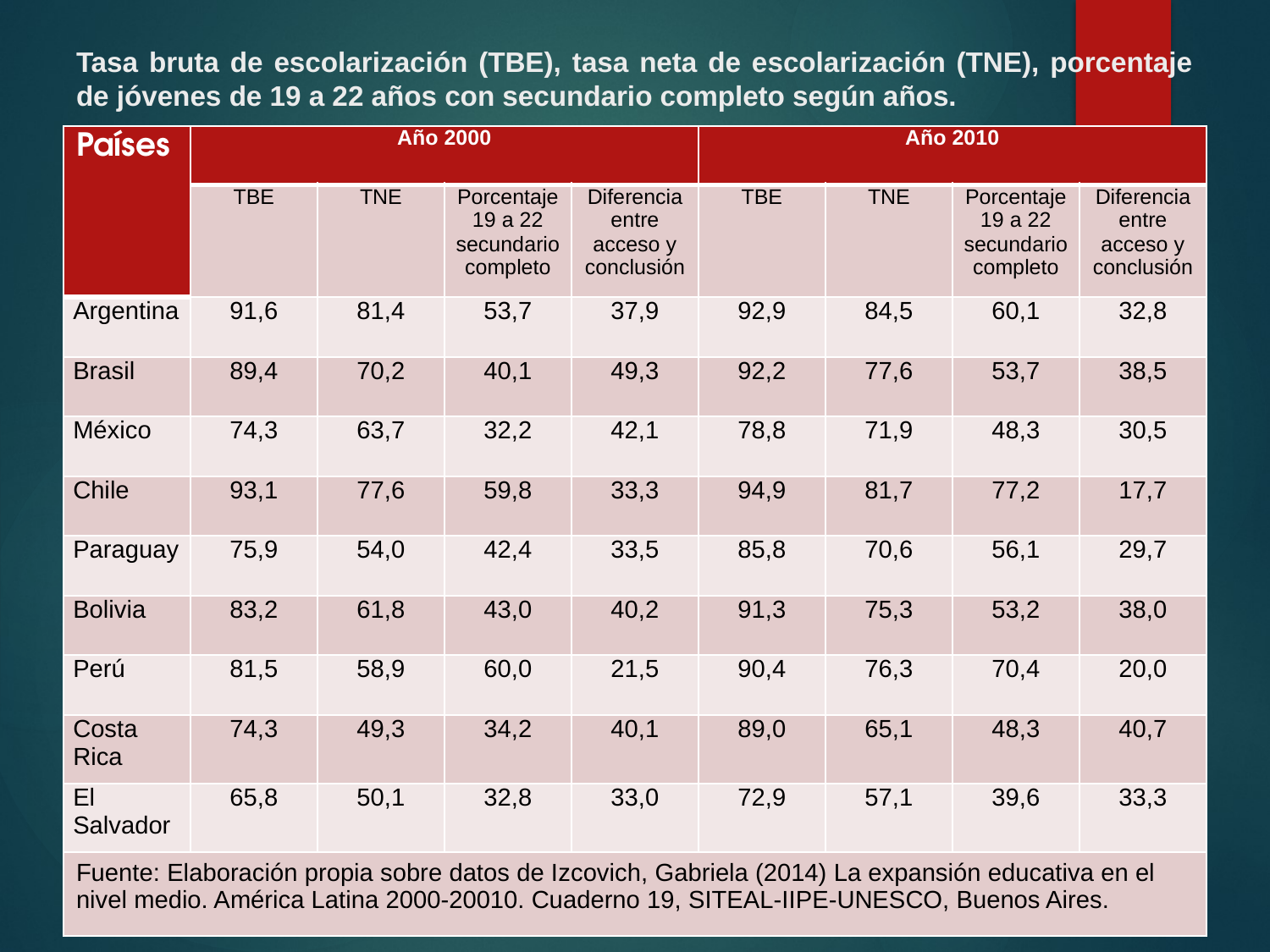

# Tasa bruta de escolarización (TBE), tasa neta de escolarización (TNE), porcentaje de jóvenes de 19 a 22 años con secundario completo según años.
| Países | Año 2000 |  |  |  | Año 2010 |  |  |  |
| --- | --- | --- | --- | --- | --- | --- | --- | --- |
|  | TBE | TNE | Porcentaje 19 a 22 secundario completo | Diferencia entre acceso y conclusión | TBE | TNE | Porcentaje 19 a 22 secundario completo | Diferencia entre acceso y conclusión |
| Argentina | 91,6 | 81,4 | 53,7 | 37,9 | 92,9 | 84,5 | 60,1 | 32,8 |
| Brasil | 89,4 | 70,2 | 40,1 | 49,3 | 92,2 | 77,6 | 53,7 | 38,5 |
| México | 74,3 | 63,7 | 32,2 | 42,1 | 78,8 | 71,9 | 48,3 | 30,5 |
| Chile | 93,1 | 77,6 | 59,8 | 33,3 | 94,9 | 81,7 | 77,2 | 17,7 |
| Paraguay | 75,9 | 54,0 | 42,4 | 33,5 | 85,8 | 70,6 | 56,1 | 29,7 |
| Bolivia | 83,2 | 61,8 | 43,0 | 40,2 | 91,3 | 75,3 | 53,2 | 38,0 |
| Perú | 81,5 | 58,9 | 60,0 | 21,5 | 90,4 | 76,3 | 70,4 | 20,0 |
| Costa Rica | 74,3 | 49,3 | 34,2 | 40,1 | 89,0 | 65,1 | 48,3 | 40,7 |
| El Salvador | 65,8 | 50,1 | 32,8 | 33,0 | 72,9 | 57,1 | 39,6 | 33,3 |
| Fuente: Elaboración propia sobre datos de Izcovich, Gabriela (2014) La expansión educativa en el nivel medio. América Latina 2000-20010. Cuaderno 19, SITEAL-IIPE-UNESCO, Buenos Aires. |  |  |  |  |  |  |  |  |